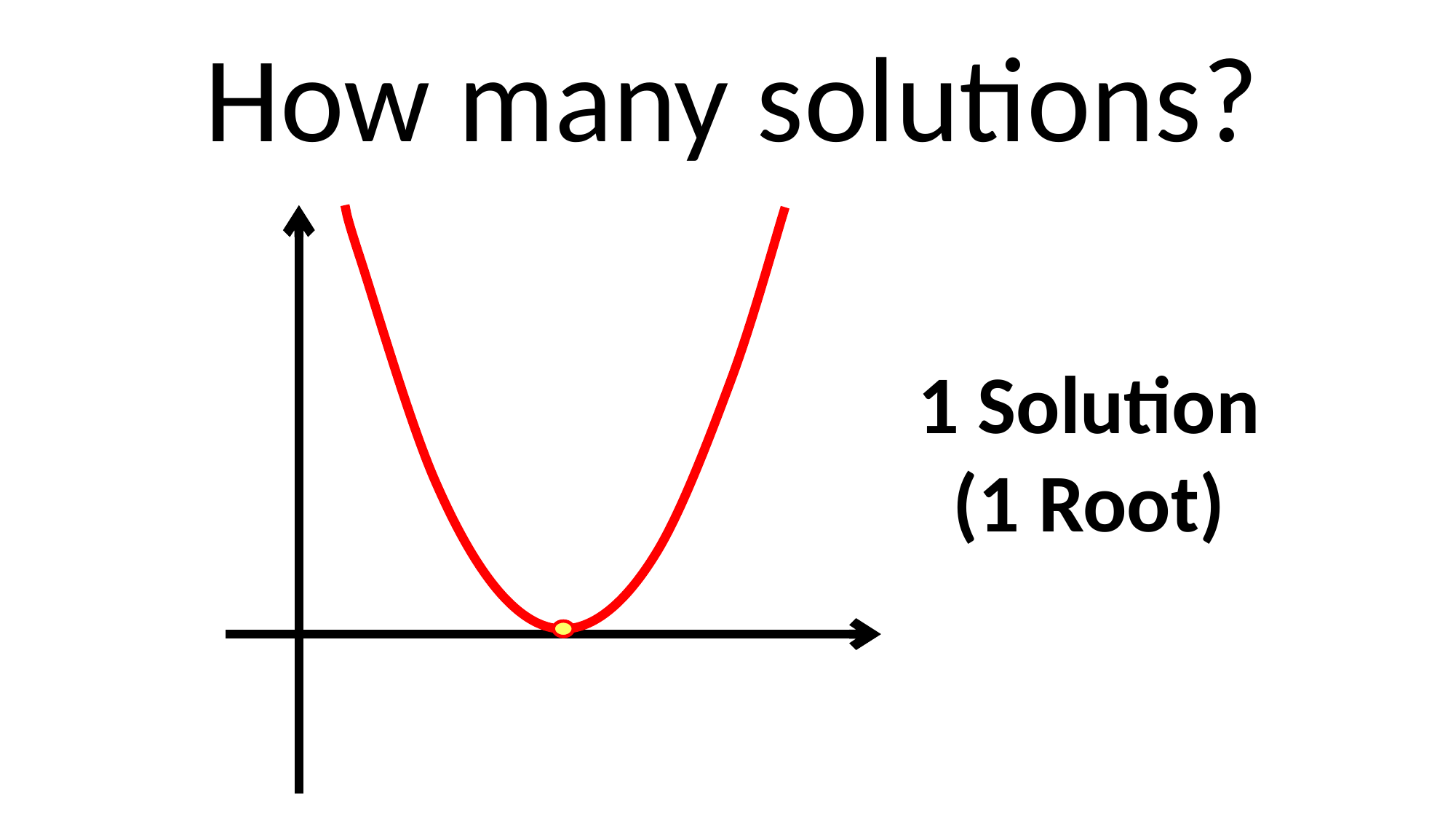

How many solutions?

1 Solution (1 Root)